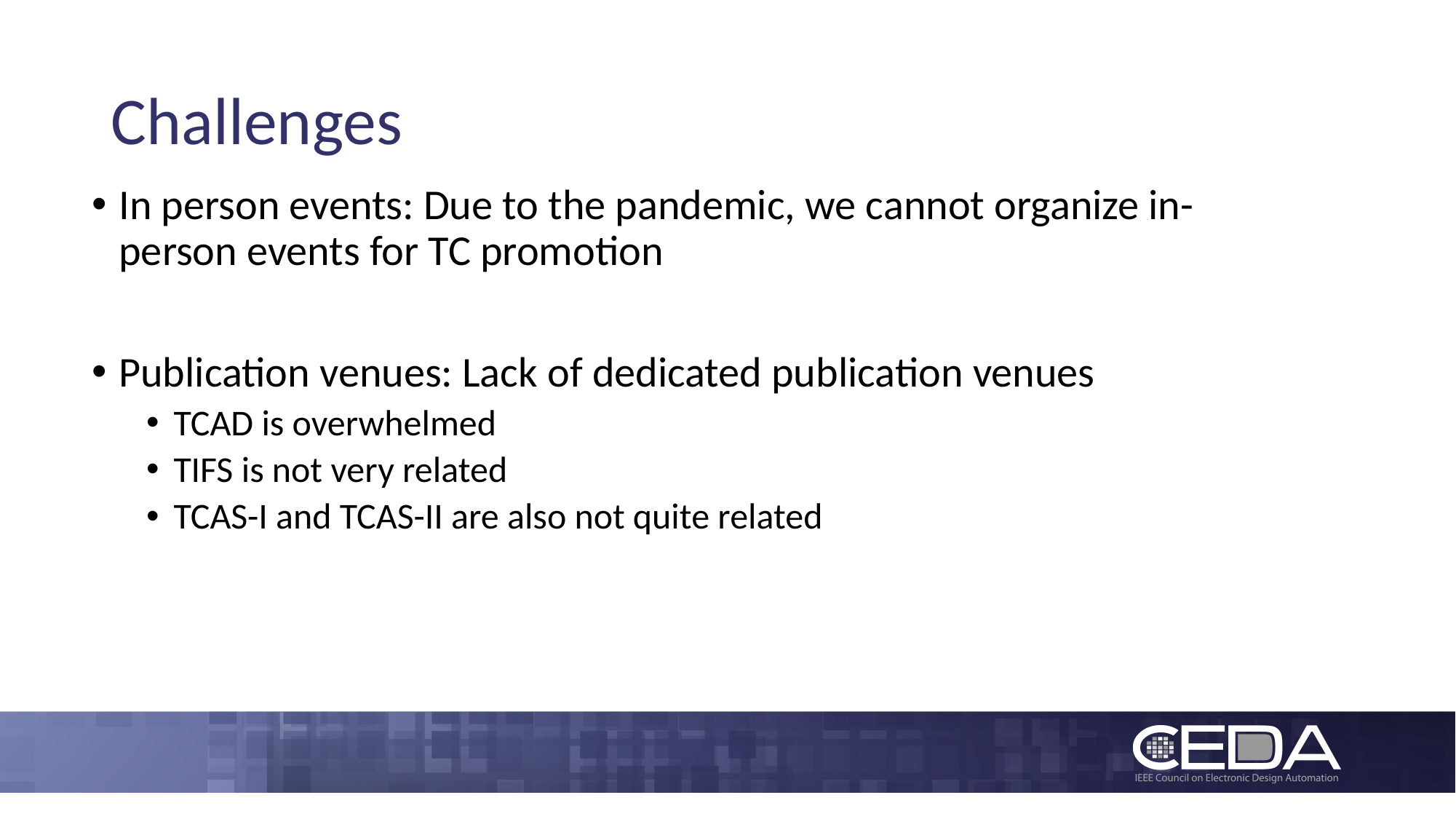

# Challenges
In person events: Due to the pandemic, we cannot organize in-person events for TC promotion

Publication venues: Lack of dedicated publication venues
TCAD is overwhelmed
TIFS is not very related
TCAS-I and TCAS-II are also not quite related